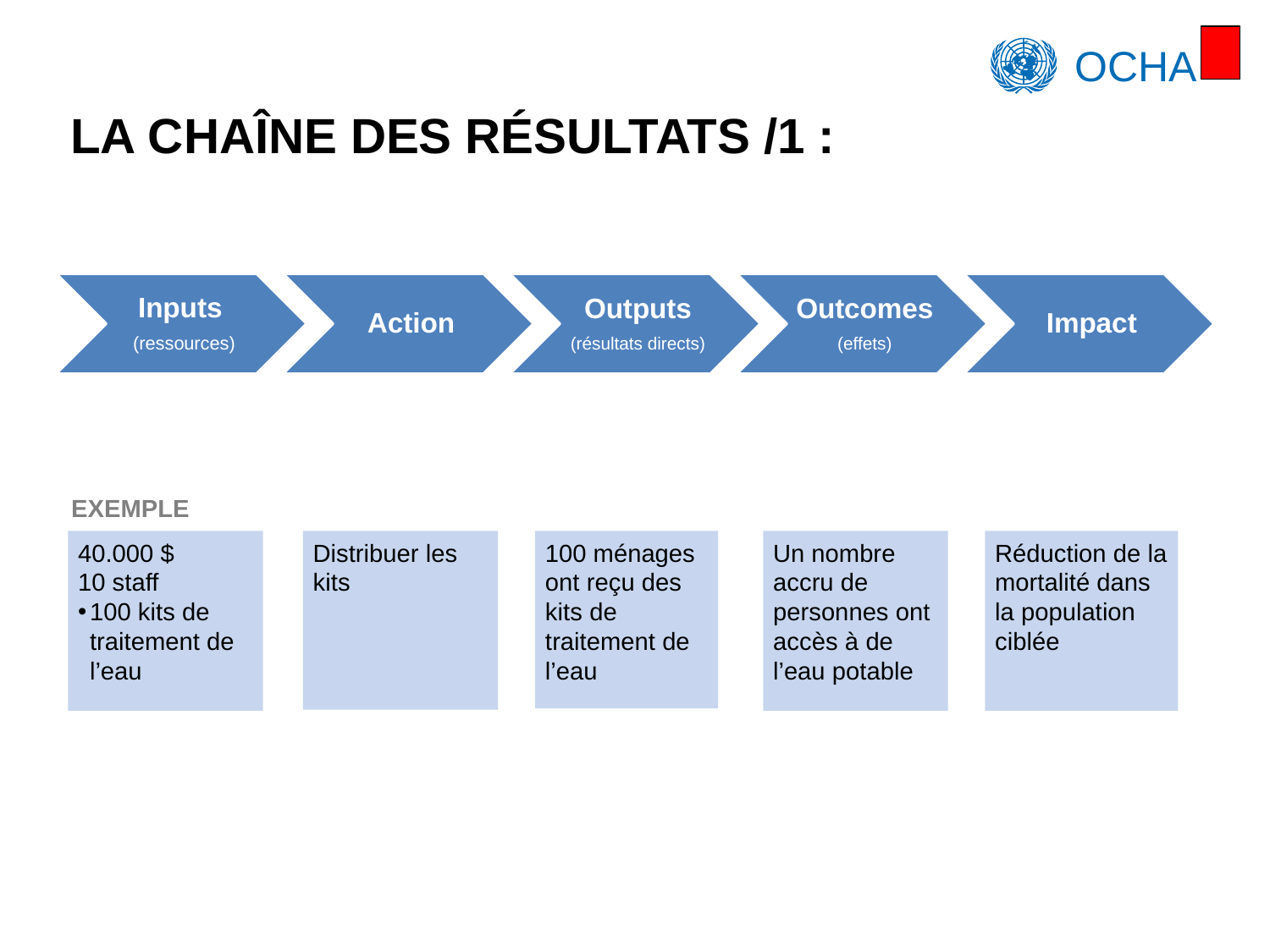

# LA CHAÎNE DES RÉSULTATS /1 :
Inputs
(ressources)
Action
Outputs
(résultats directs)
Outcomes
(effets)
Impact
EXEMPLE
100 ménages ont reçu des kits de traitement de l’eau

Réduction de la mortalité dans la population ciblée

Distribuer les kits

Un nombre accru de personnes ont accès à de l’eau potable

40.000 $
10 staff
100 kits de traitement de l’eau